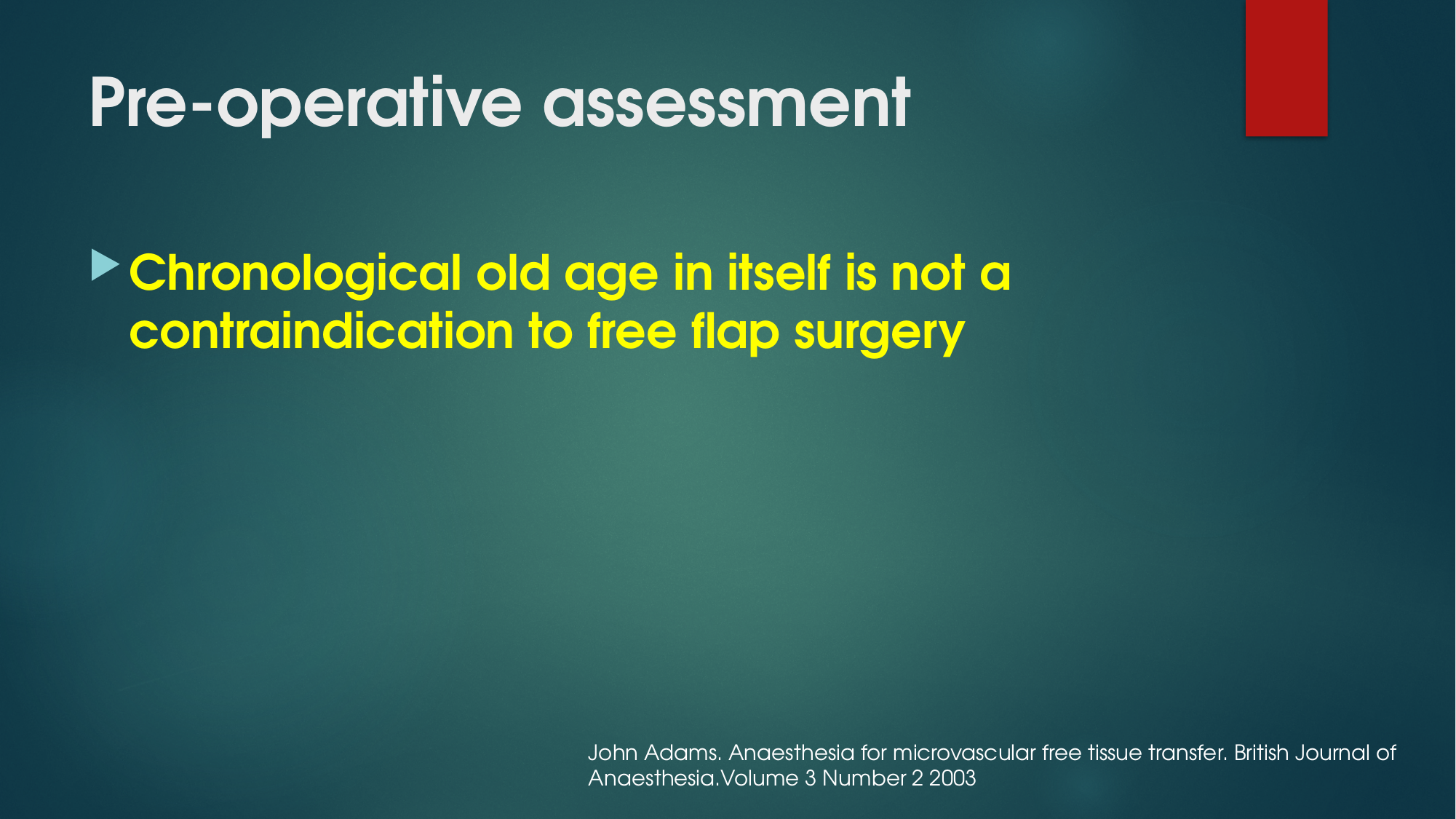

# Pre-operative assessment
Chronological old age in itself is not a contraindication to free flap surgery
John Adams. Anaesthesia for microvascular free tissue transfer. British Journal of Anaesthesia.Volume 3 Number 2 2003